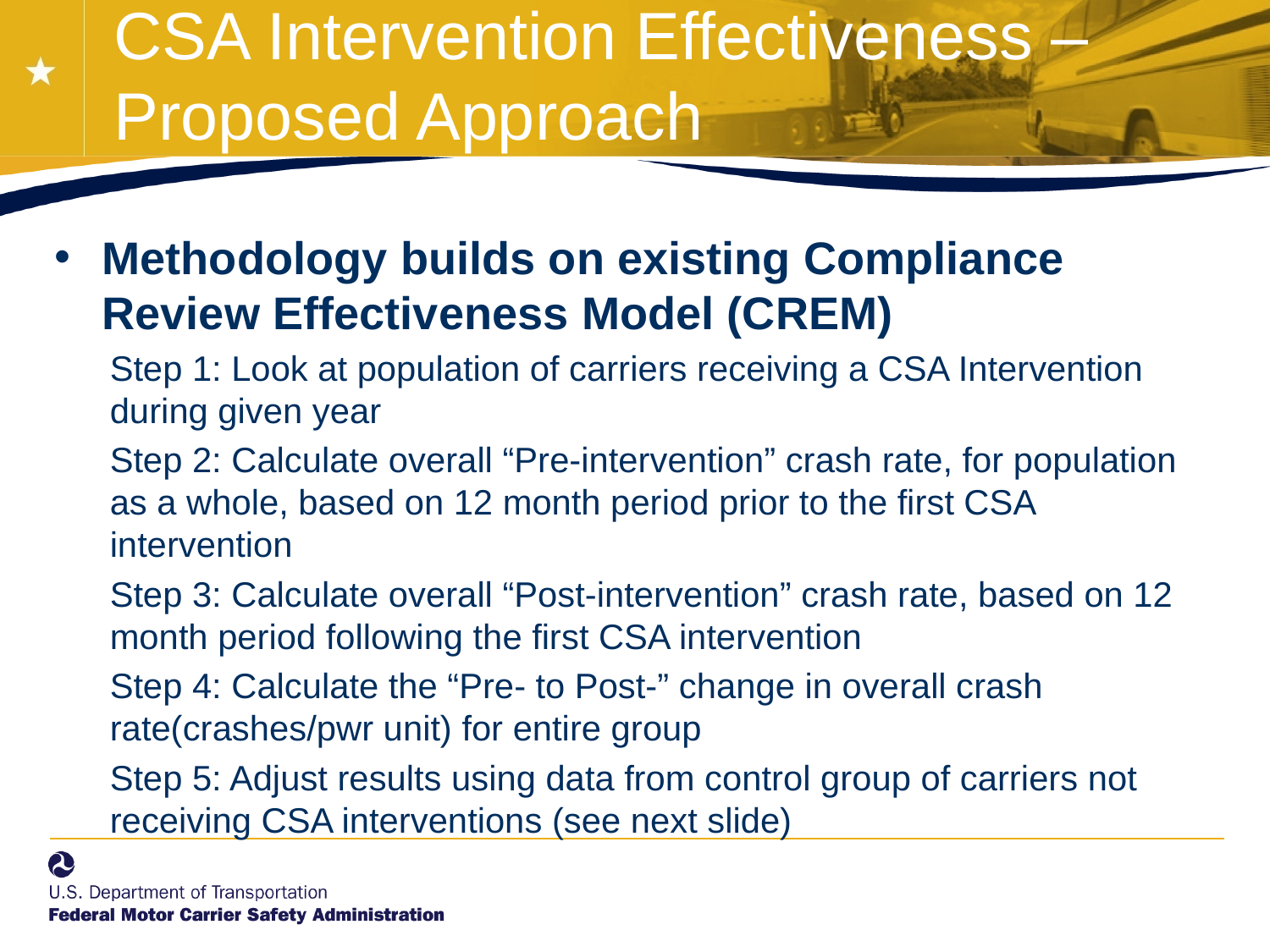

# CSA Intervention Effectiveness – Proposed Approach
Methodology builds on existing Compliance Review Effectiveness Model (CREM)
Step 1: Look at population of carriers receiving a CSA Intervention during given year
Step 2: Calculate overall “Pre-intervention” crash rate, for population as a whole, based on 12 month period prior to the first CSA intervention
Step 3: Calculate overall “Post-intervention” crash rate, based on 12 month period following the first CSA intervention
Step 4: Calculate the “Pre- to Post-” change in overall crash rate(crashes/pwr unit) for entire group
Step 5: Adjust results using data from control group of carriers not receiving CSA interventions (see next slide)